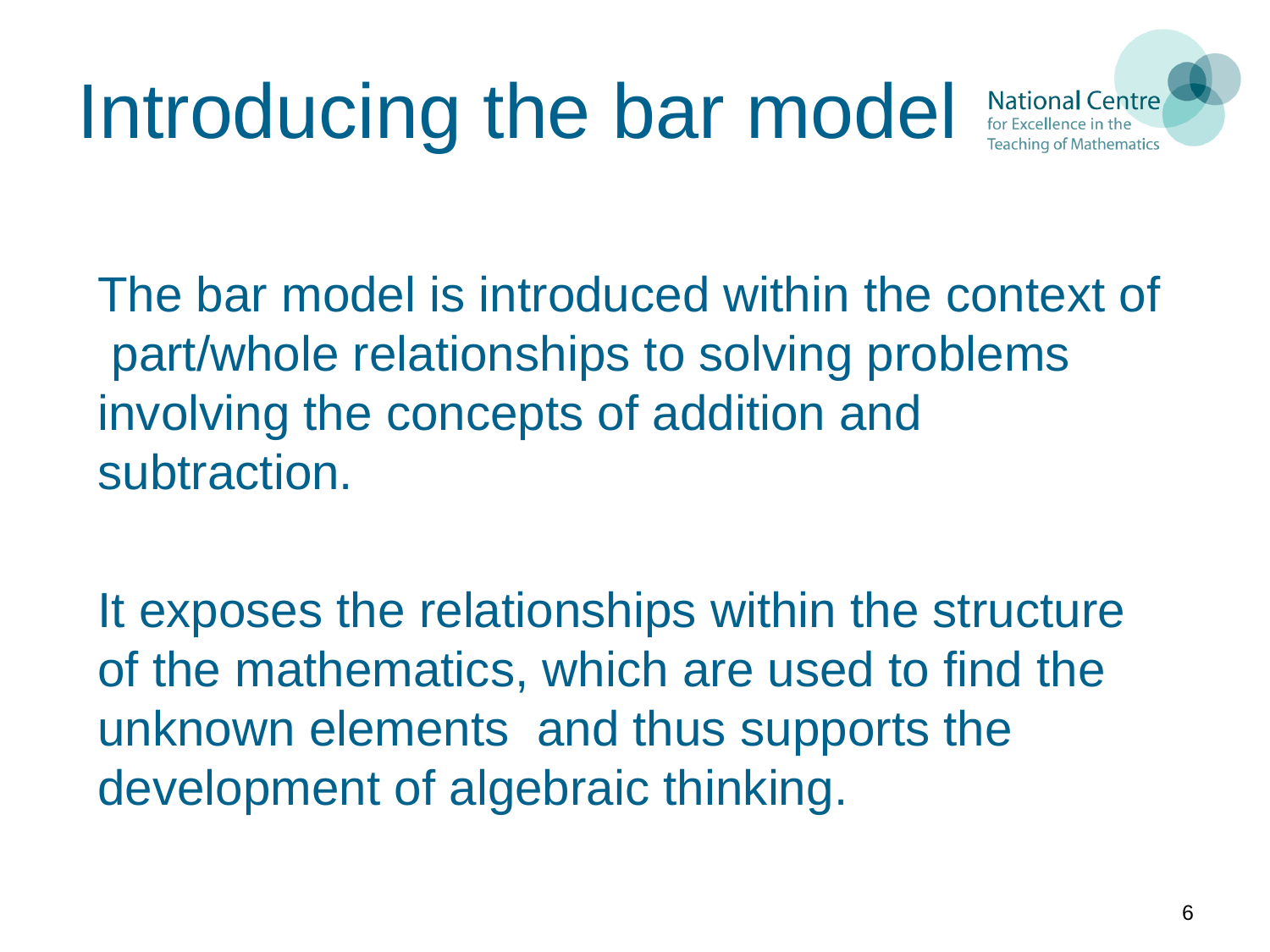

# Introducing the bar model
The bar model is introduced within the context of  part/whole relationships to solving problems involving the concepts of addition and subtraction.

It exposes the relationships within the structure of the mathematics, which are used to find the unknown elements  and thus supports the development of algebraic thinking.

6